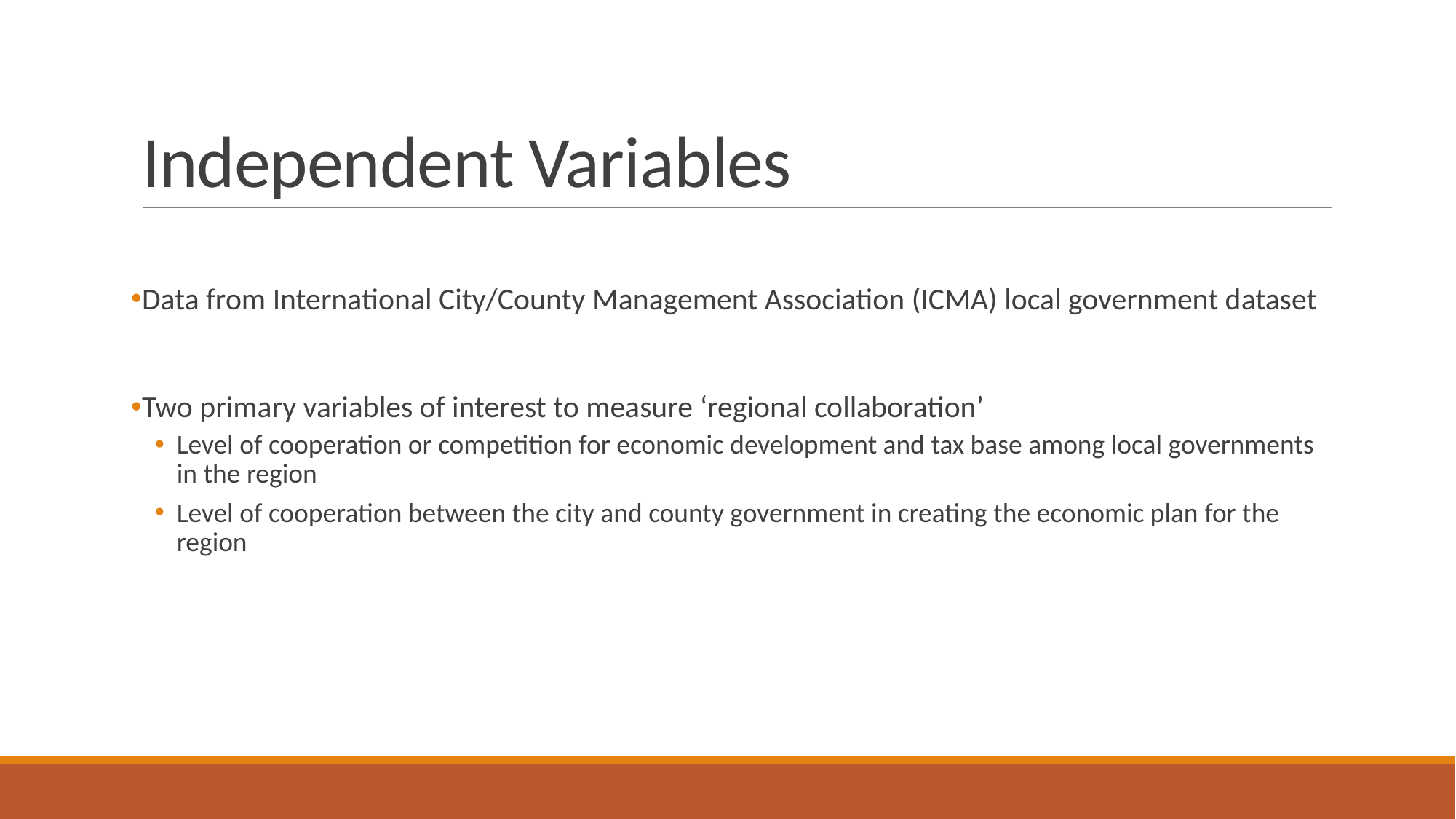

# Independent Variables

Data from International City/County Management Association (ICMA) local government dataset

Two primary variables of interest to measure ‘regional collaboration’
Level of cooperation or competition for economic development and tax base among local governments in the region
Level of cooperation between the city and county government in creating the economic plan for the region